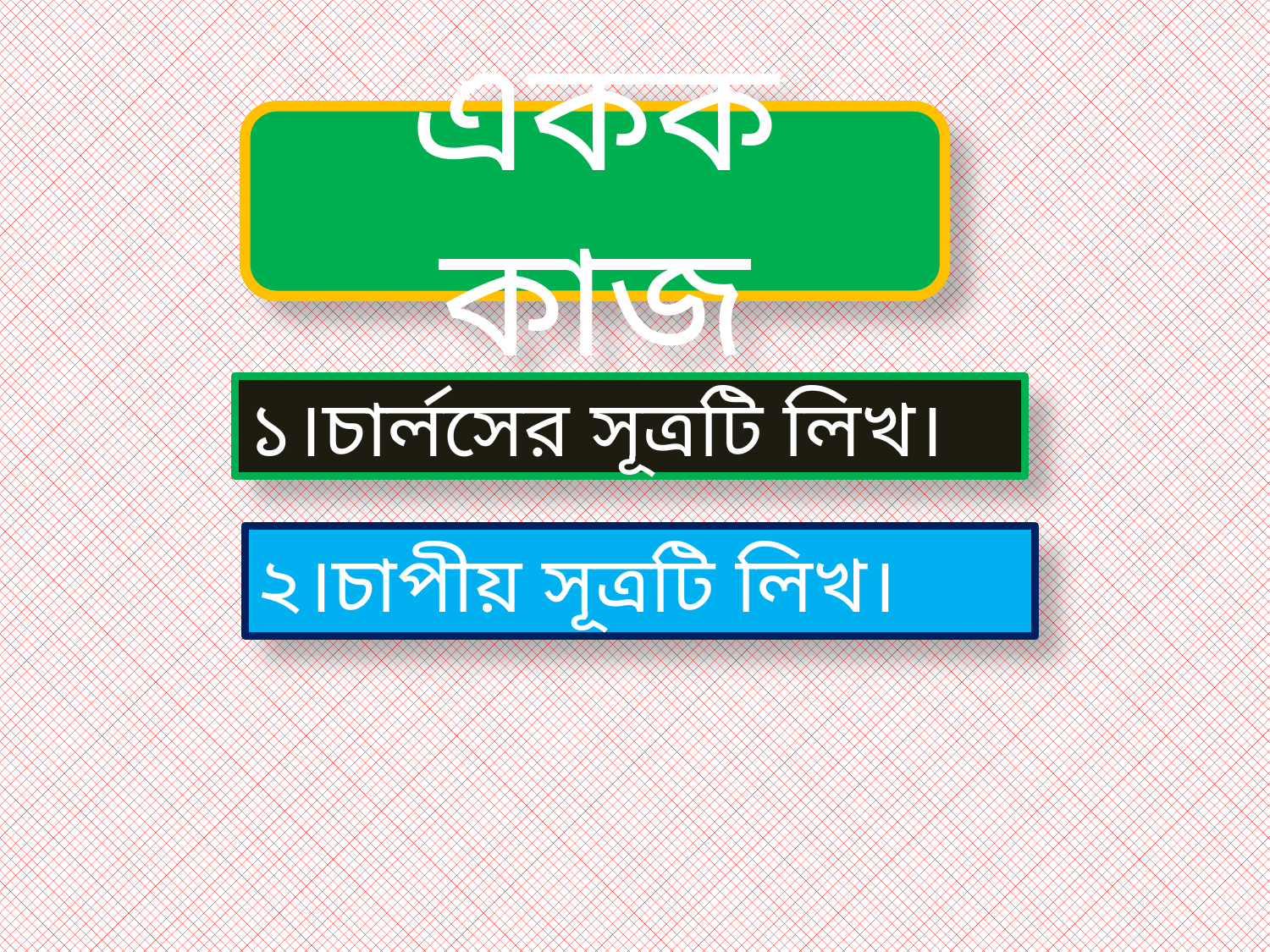

একক কাজ
১।চার্লসের সূত্রটি লিখ।
২।চাপীয় সূত্রটি লিখ।